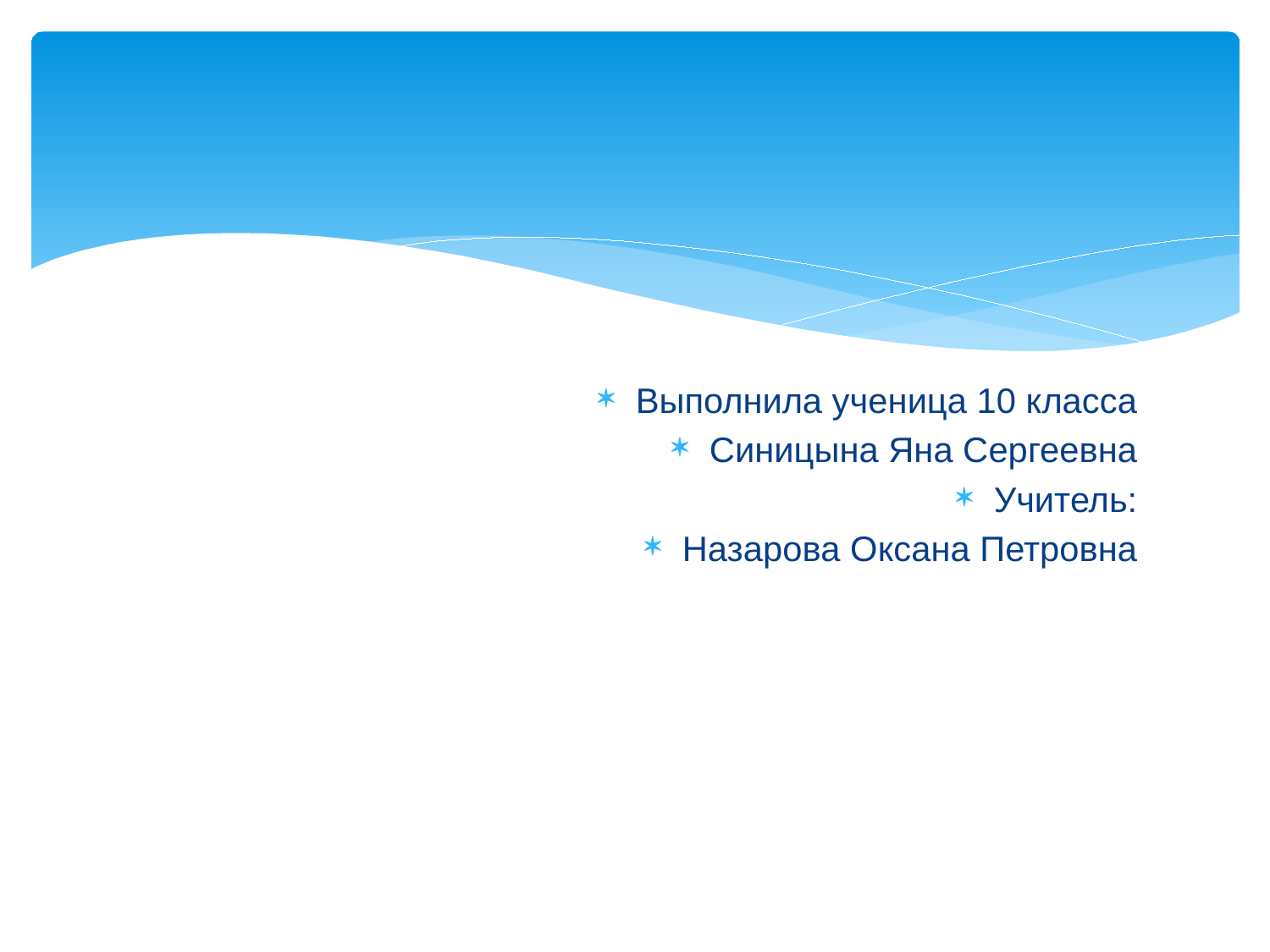

#
Выполнила ученица 10 класса
Синицына Яна Сергеевна
Учитель:
Назарова Оксана Петровна